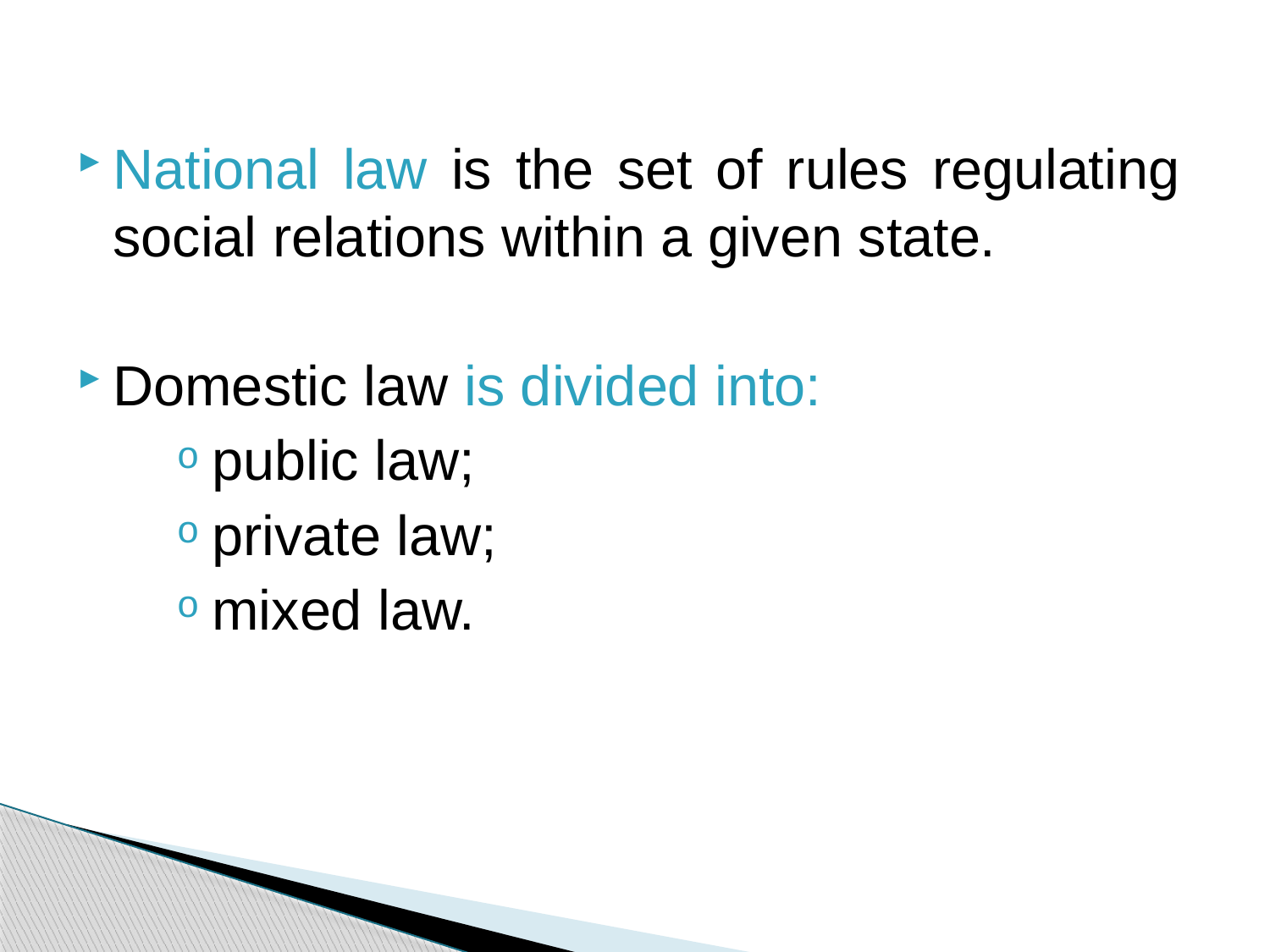

National law is the set of rules regulating social relations within a given state.

Domestic law is divided into:
public law;
private law;
mixed law.